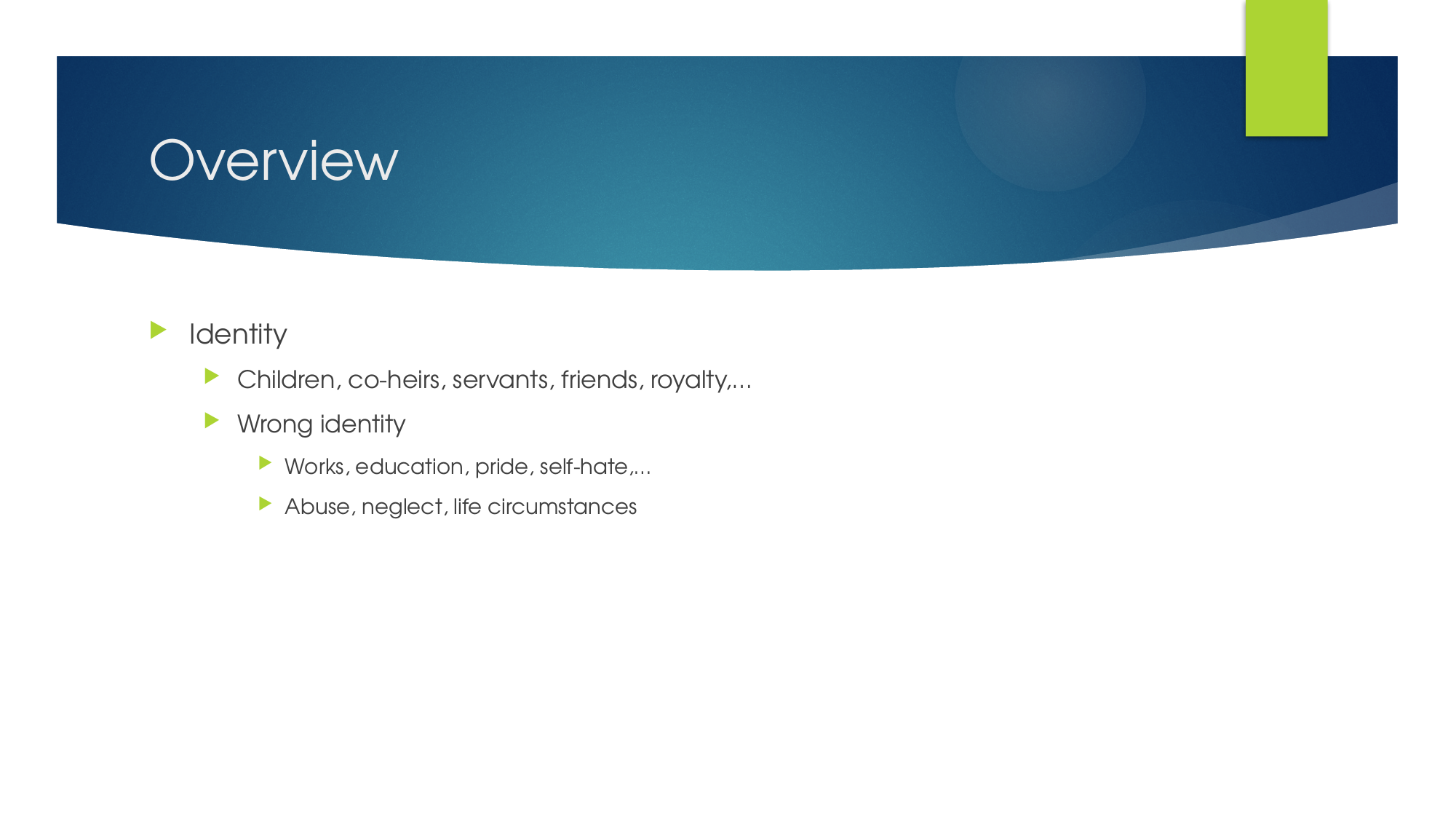

# Overview
Identity
Children, co-heirs, servants, friends, royalty,…
Wrong identity
Works, education, pride, self-hate,…
Abuse, neglect, life circumstances